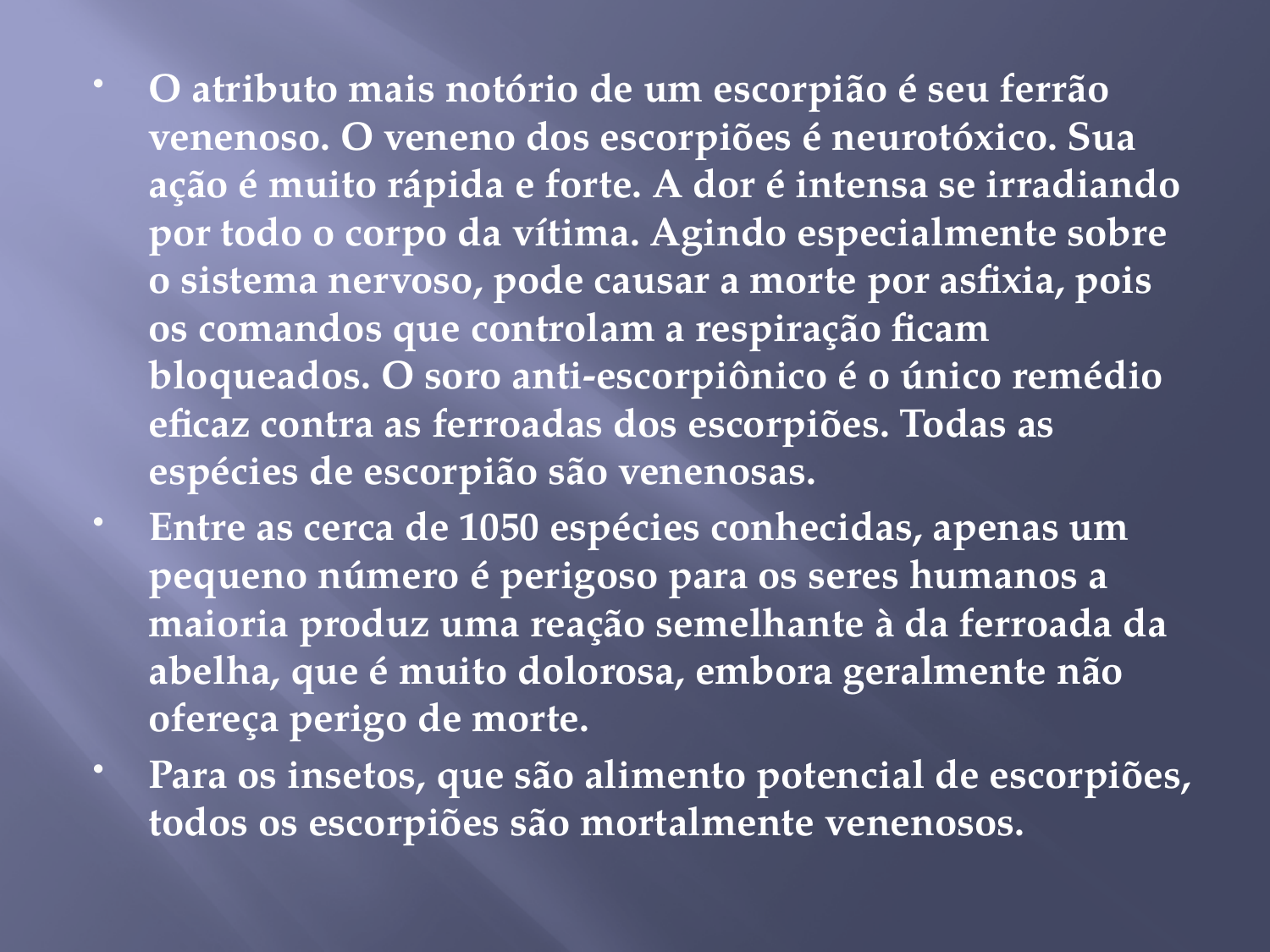

O atributo mais notório de um escorpião é seu ferrão venenoso. O veneno dos escorpiões é neurotóxico. Sua ação é muito rápida e forte. A dor é intensa se irradiando por todo o corpo da vítima. Agindo especialmente sobre o sistema nervoso, pode causar a morte por asfixia, pois os comandos que controlam a respiração ficam bloqueados. O soro anti-escorpiônico é o único remédio eficaz contra as ferroadas dos escorpiões. Todas as espécies de escorpião são venenosas.
Entre as cerca de 1050 espécies conhecidas, apenas um pequeno número é perigoso para os seres humanos a maioria produz uma reação semelhante à da ferroada da abelha, que é muito dolorosa, embora geralmente não ofereça perigo de morte.
Para os insetos, que são alimento potencial de escorpiões, todos os escorpiões são mortalmente venenosos.